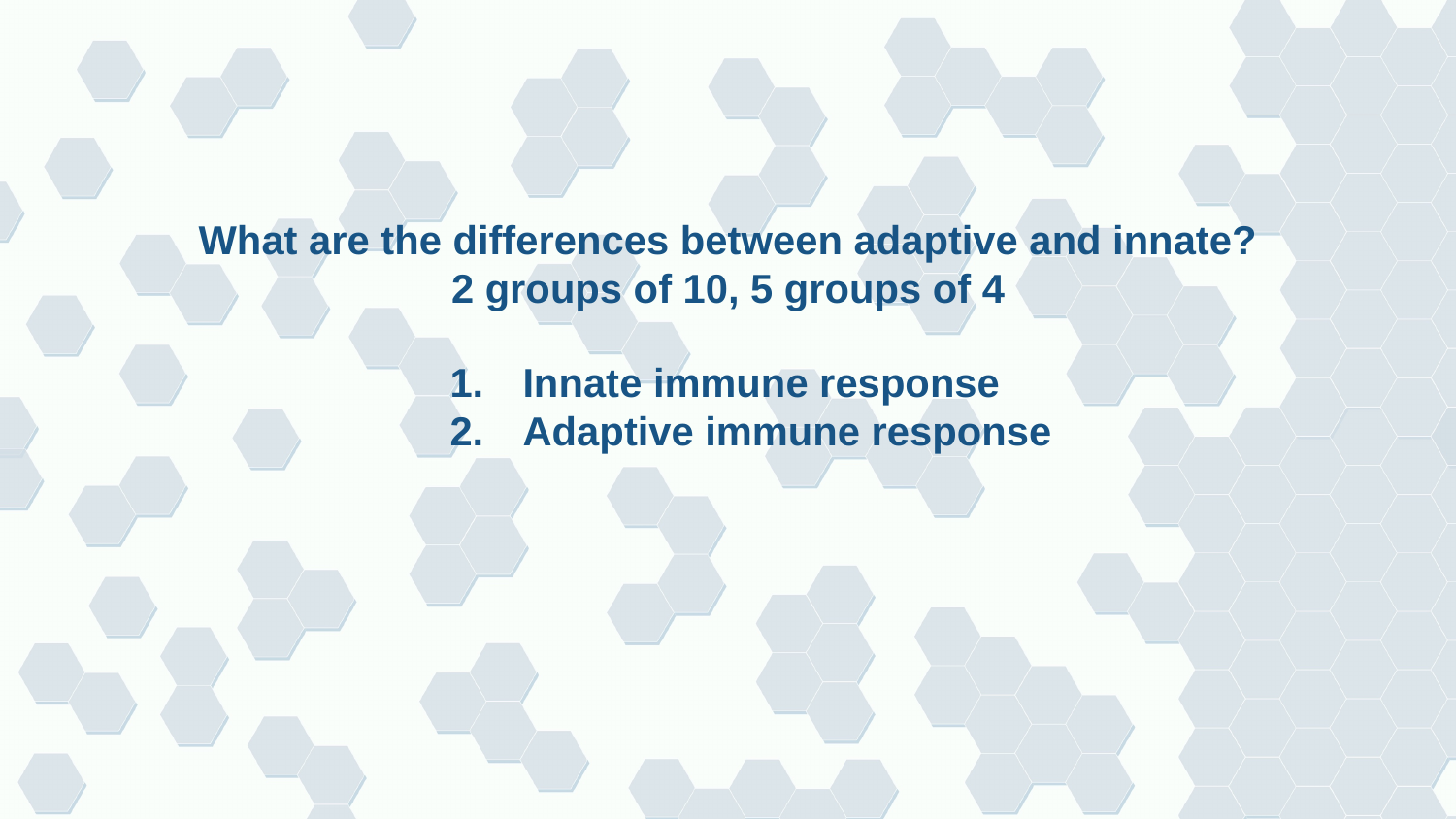

# What are the differences between adaptive and innate? 2 groups of 10, 5 groups of 4
Innate immune response
Adaptive immune response